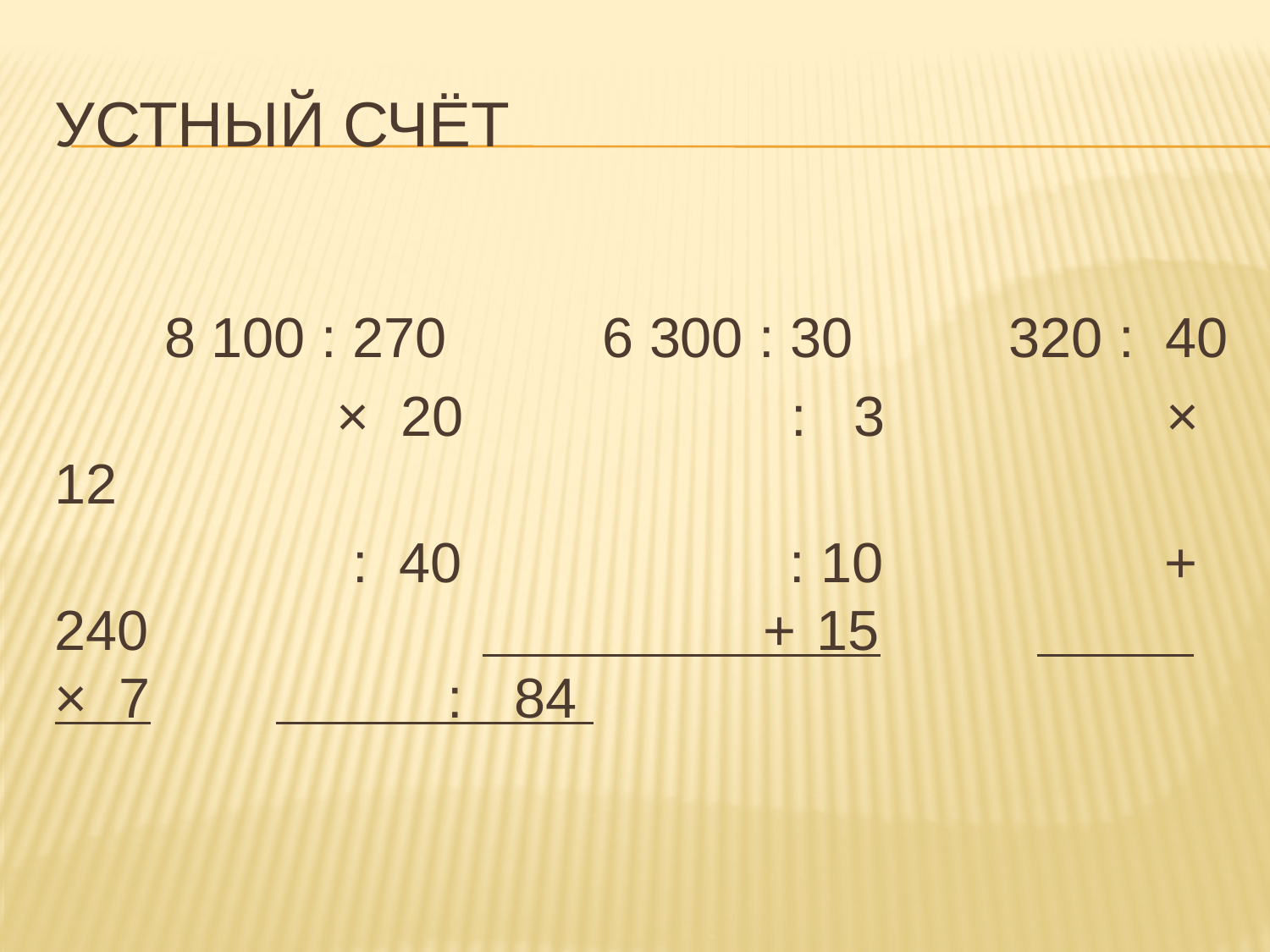

# Устный счёт

       8 100 : 270          6 300 : 30          320 :  40
                  ×  20                     :   3                  ×  12
                   :  40                     : 10                  + 240                                        +  15                     ×  7                   :    84